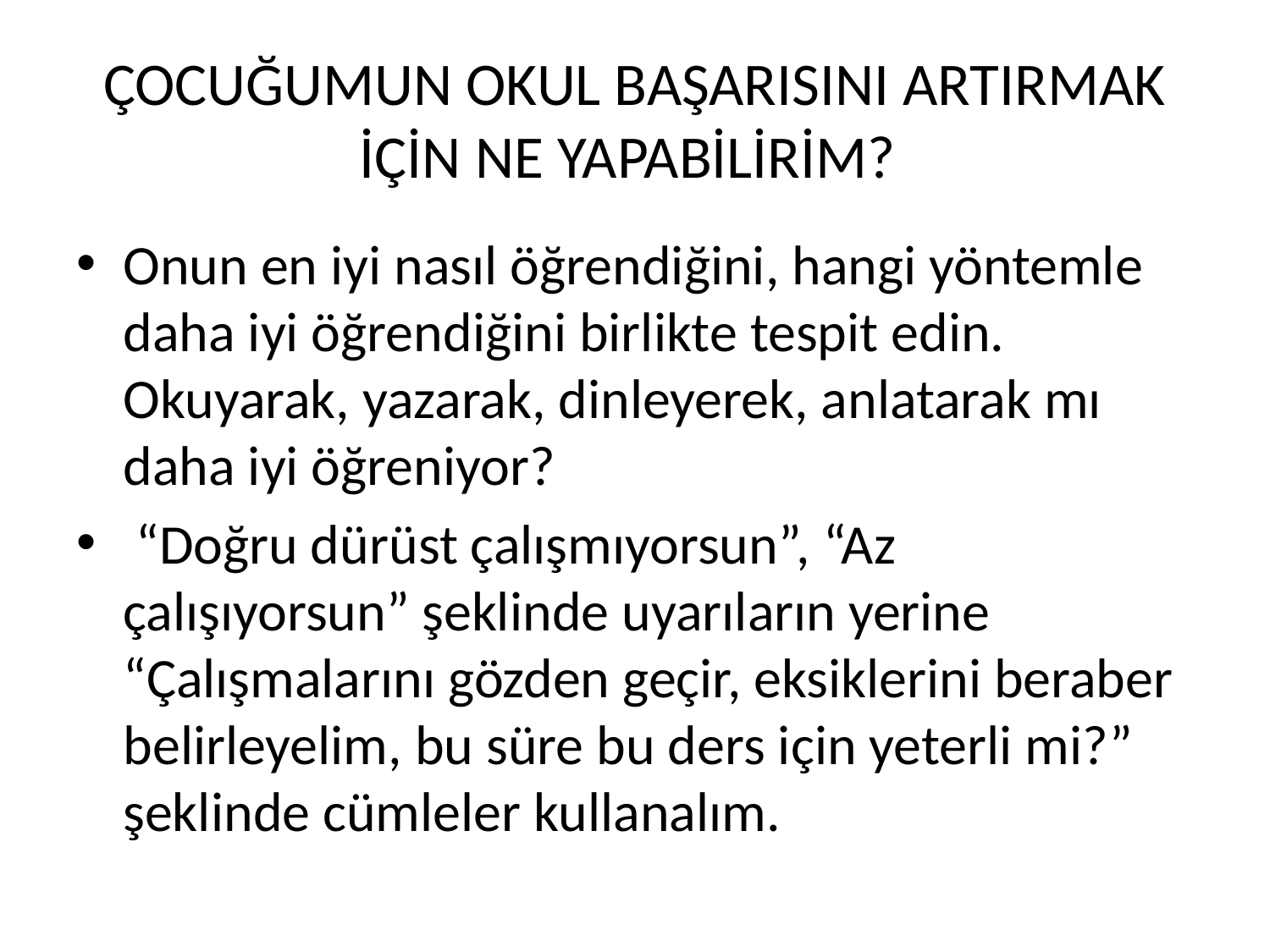

# ÇOCUĞUMUN OKUL BAŞARISINI ARTIRMAK İÇİN NE YAPABİLİRİM?
Onun en iyi nasıl öğrendiğini, hangi yöntemle daha iyi öğrendiğini birlikte tespit edin. Okuyarak, yazarak, dinleyerek, anlatarak mı daha iyi öğreniyor?
 “Doğru dürüst çalışmıyorsun”, “Az çalışıyorsun” şeklinde uyarıların yerine “Çalışmalarını gözden geçir, eksiklerini beraber belirleyelim, bu süre bu ders için yeterli mi?” şeklinde cümleler kullanalım.